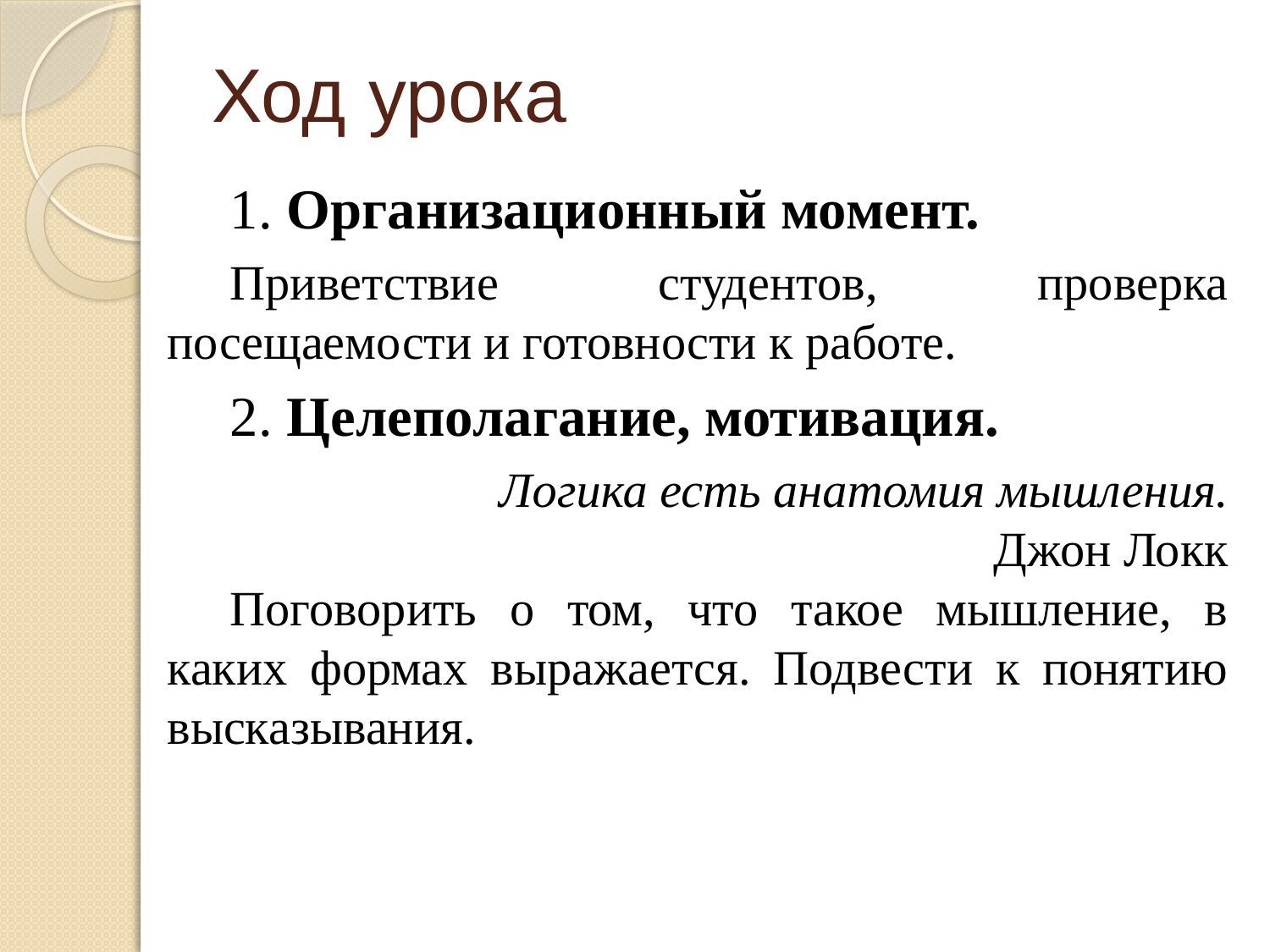

# Ход урока
1. Организационный момент.
Приветствие студентов, проверка посещаемости и готовности к работе.
2. Целеполагание, мотивация.
Логика есть анатомия мышления.
Джон Локк
Поговорить о том, что такое мышление, в каких формах выражается. Подвести к понятию высказывания.